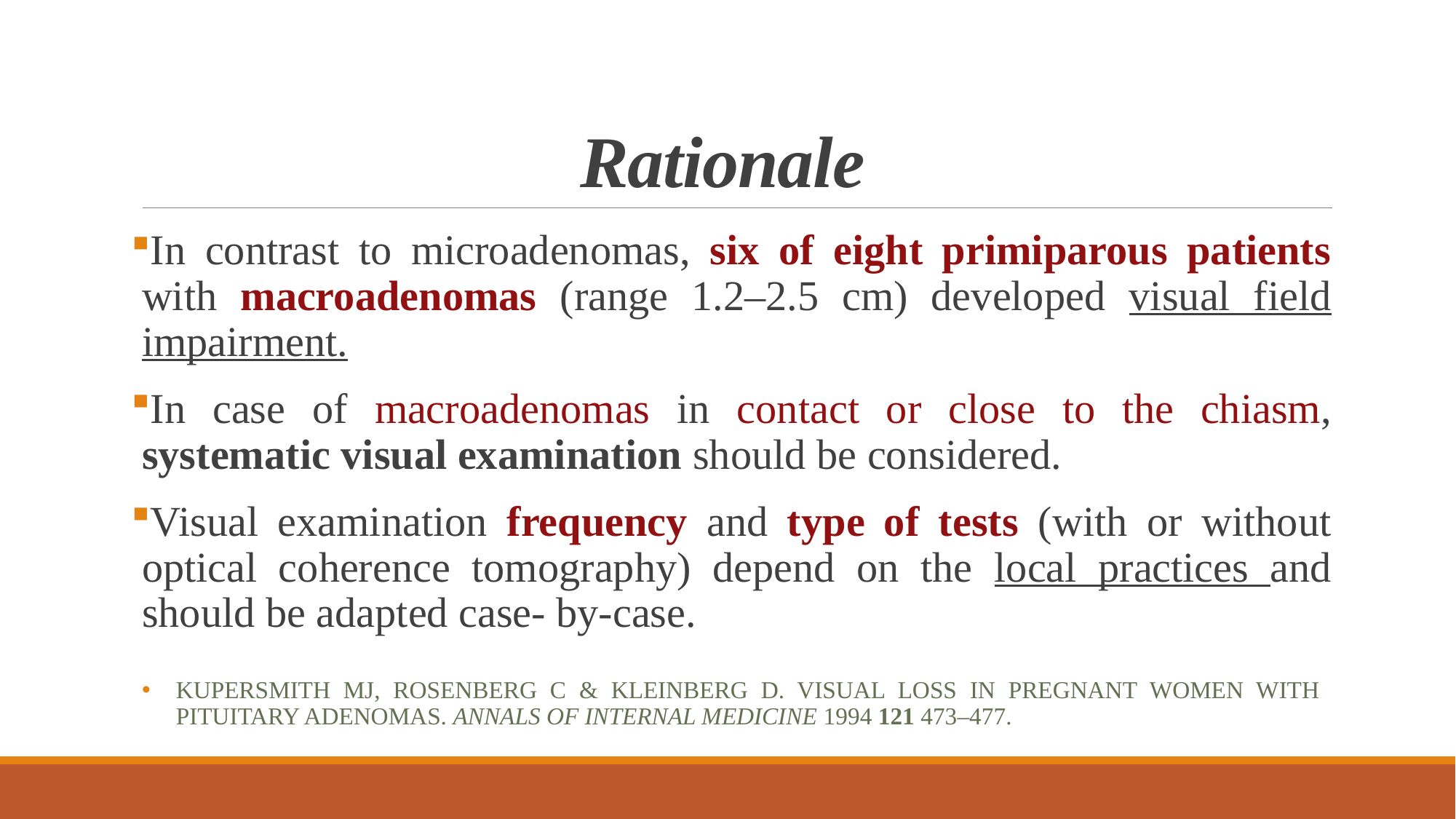

# Rationale
In contrast to microadenomas, six of eight primiparous patients with macroadenomas (range 1.2–2.5 cm) developed visual field impairment.
In case of macroadenomas in contact or close to the chiasm, systematic visual examination should be considered.
Visual examination frequency and type of tests (with or without optical coherence tomography) depend on the local practices and should be adapted case- by-case.

Kupersmith MJ, Rosenberg C & Kleinberg D. Visual loss in pregnant women with pituitary adenomas. Annals of Internal Medicine 1994 121 473–477.